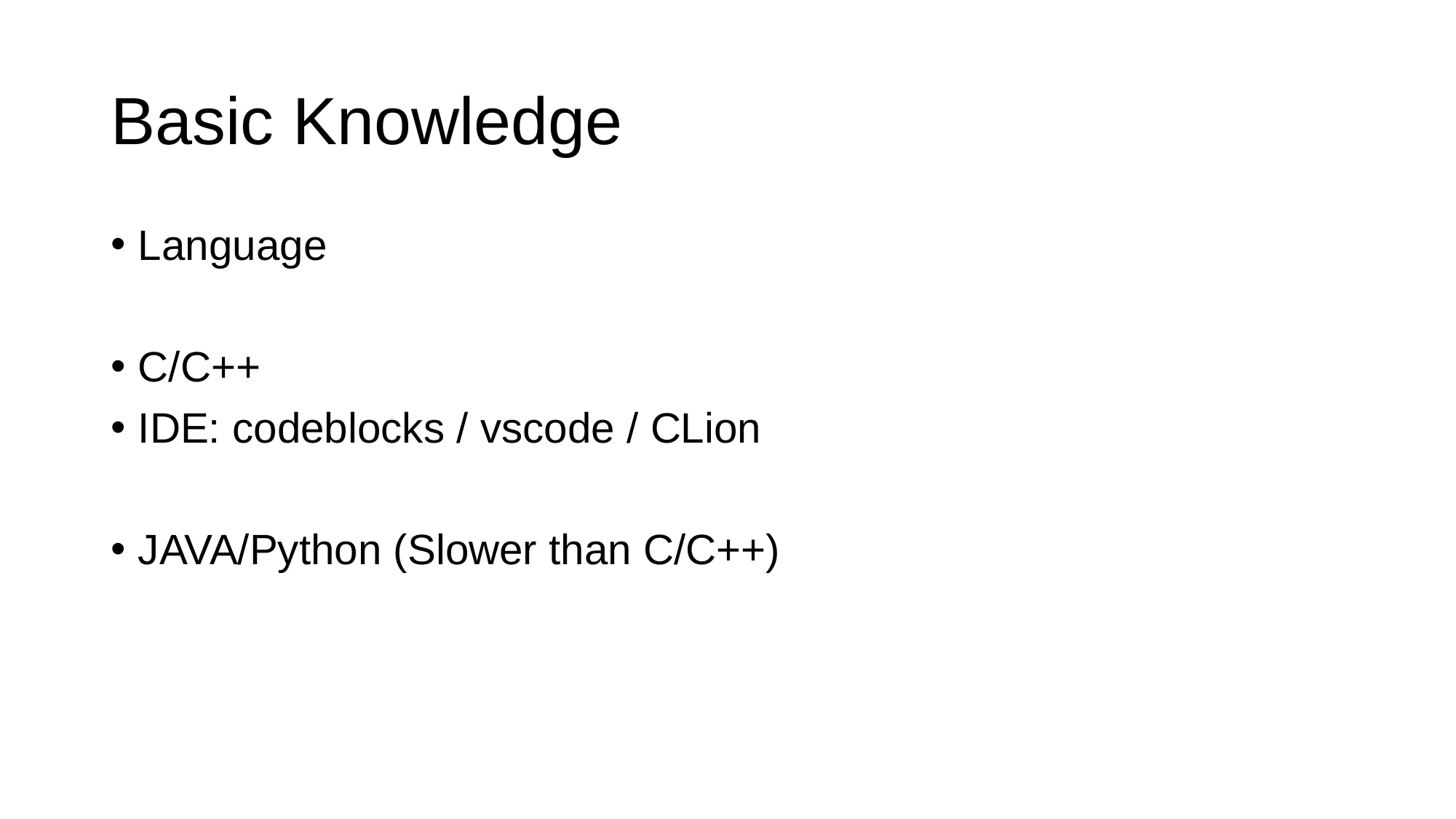

# Basic Knowledge
Language

C/C++
IDE: codeblocks / vscode / CLion

JAVA/Python (Slower than C/C++)